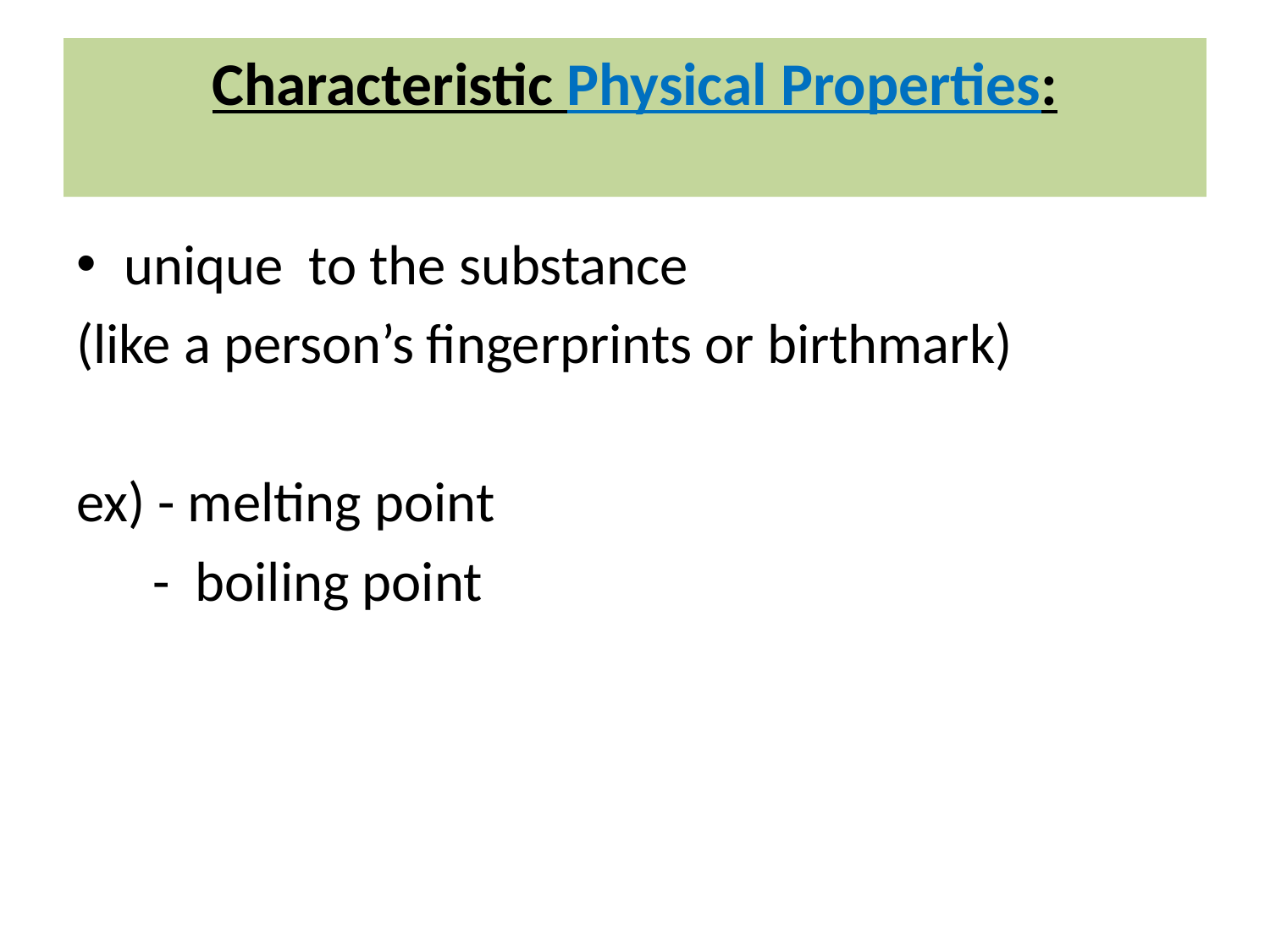

# Characteristic Physical Properties:
unique  to the substance
(like a person’s fingerprints or birthmark)

ex) - melting point
      -  boiling point